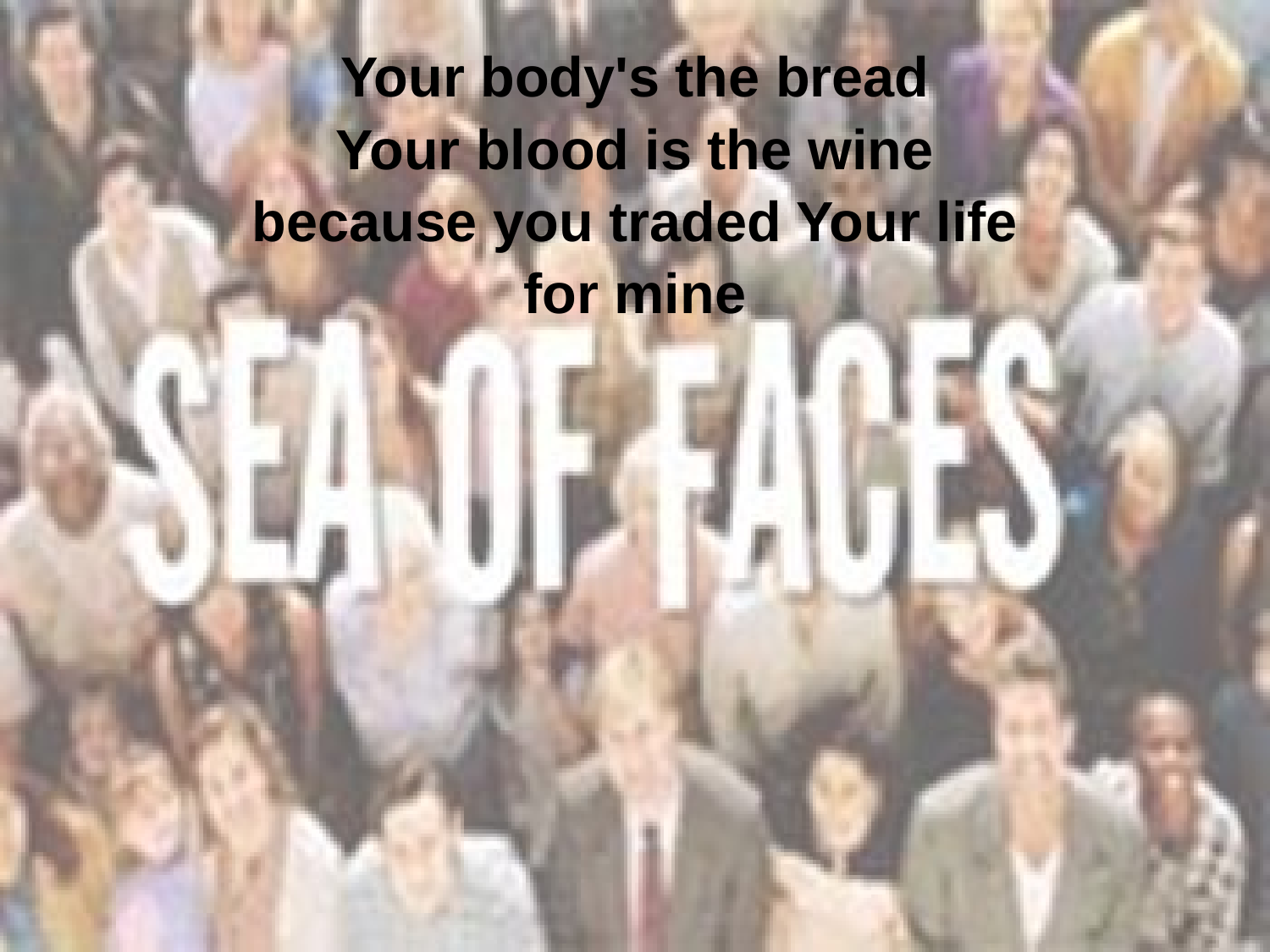

Your body's the bread
Your blood is the wine
because you traded Your life
for mine